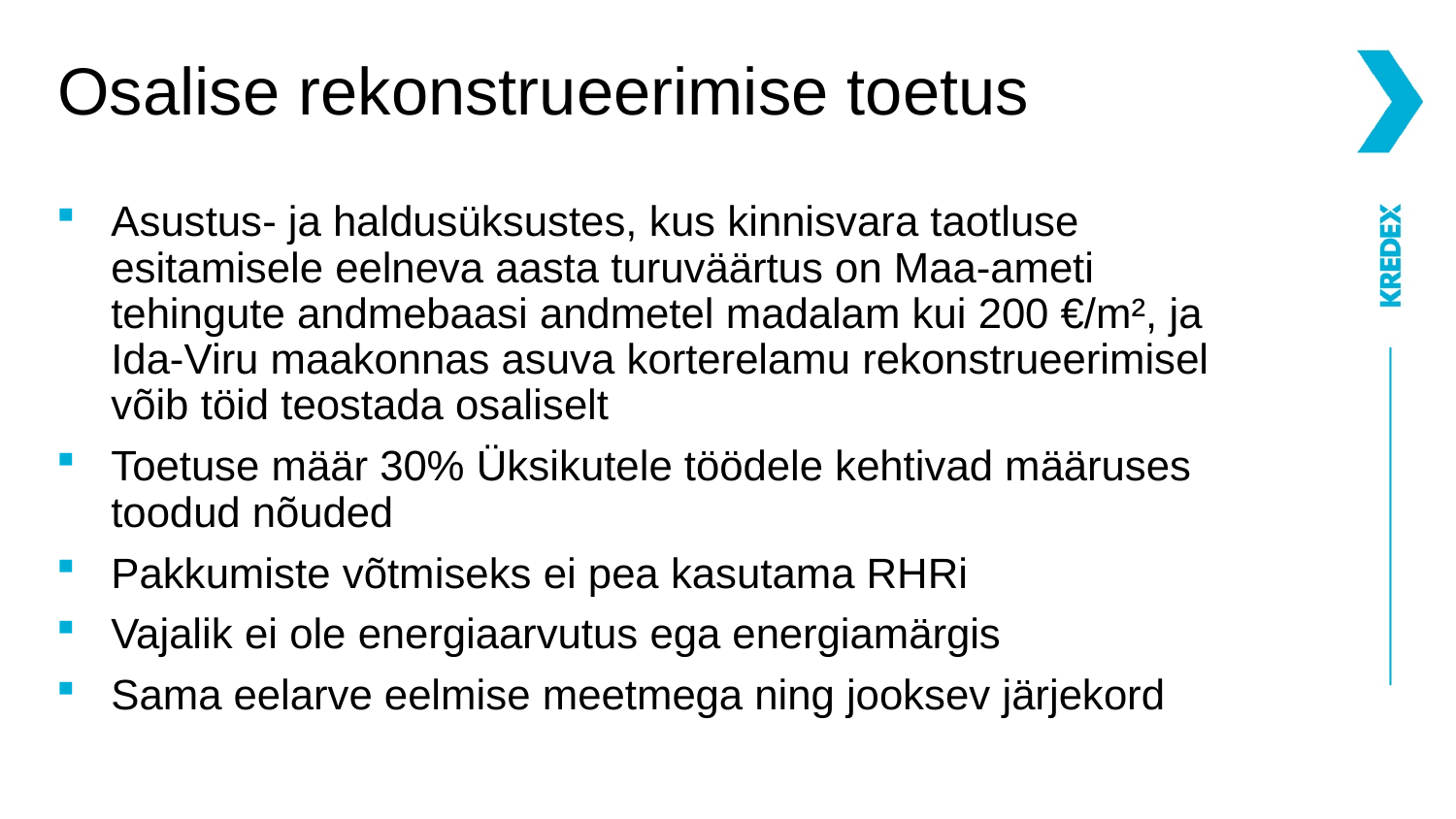

# Osalise rekonstrueerimise toetus
Asustus- ja haldusüksustes, kus kinnisvara taotluse esitamisele eelneva aasta turuväärtus on Maa-ameti tehingute andmebaasi andmetel madalam kui 200 €/m², ja Ida-Viru maakonnas asuva korterelamu rekonstrueerimisel võib töid teostada osaliselt
Toetuse määr 30% Üksikutele töödele kehtivad määruses toodud nõuded
Pakkumiste võtmiseks ei pea kasutama RHRi
Vajalik ei ole energiaarvutus ega energiamärgis
Sama eelarve eelmise meetmega ning jooksev järjekord